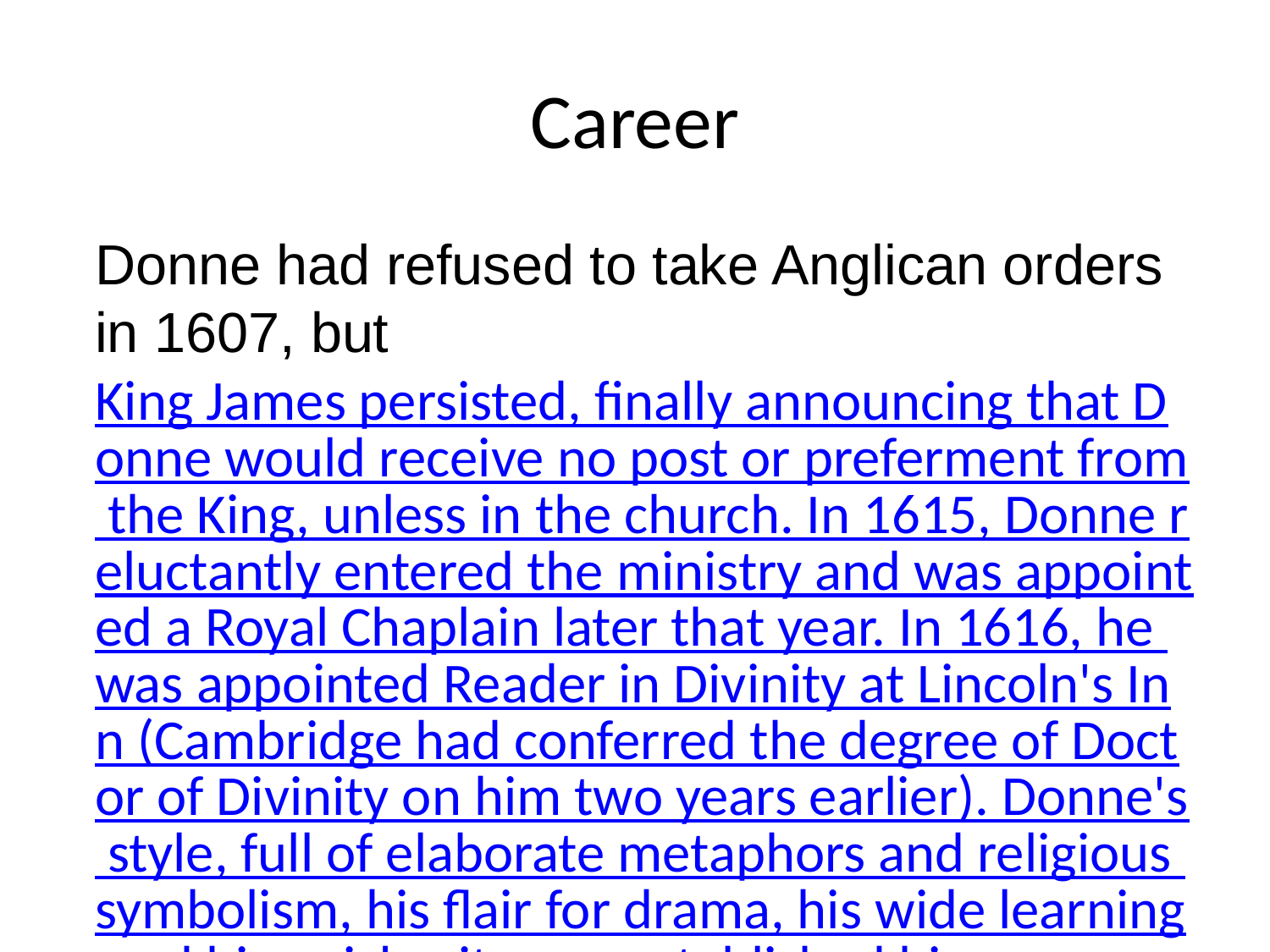

# Career
Donne had refused to take Anglican orders in 1607, but King James persisted, finally announcing that Donne would receive no post or preferment from the King, unless in the church. In 1615, Donne reluctantly entered the ministry and was appointed a Royal Chaplain later that year. In 1616, he was appointed Reader in Divinity at Lincoln's Inn (Cambridge had conferred the degree of Doctor of Divinity on him two years earlier). Donne's style, full of elaborate metaphors and religious symbolism, his flair for drama, his wide learning and his quick wit soon established him as one of the greatest preachers of the era.